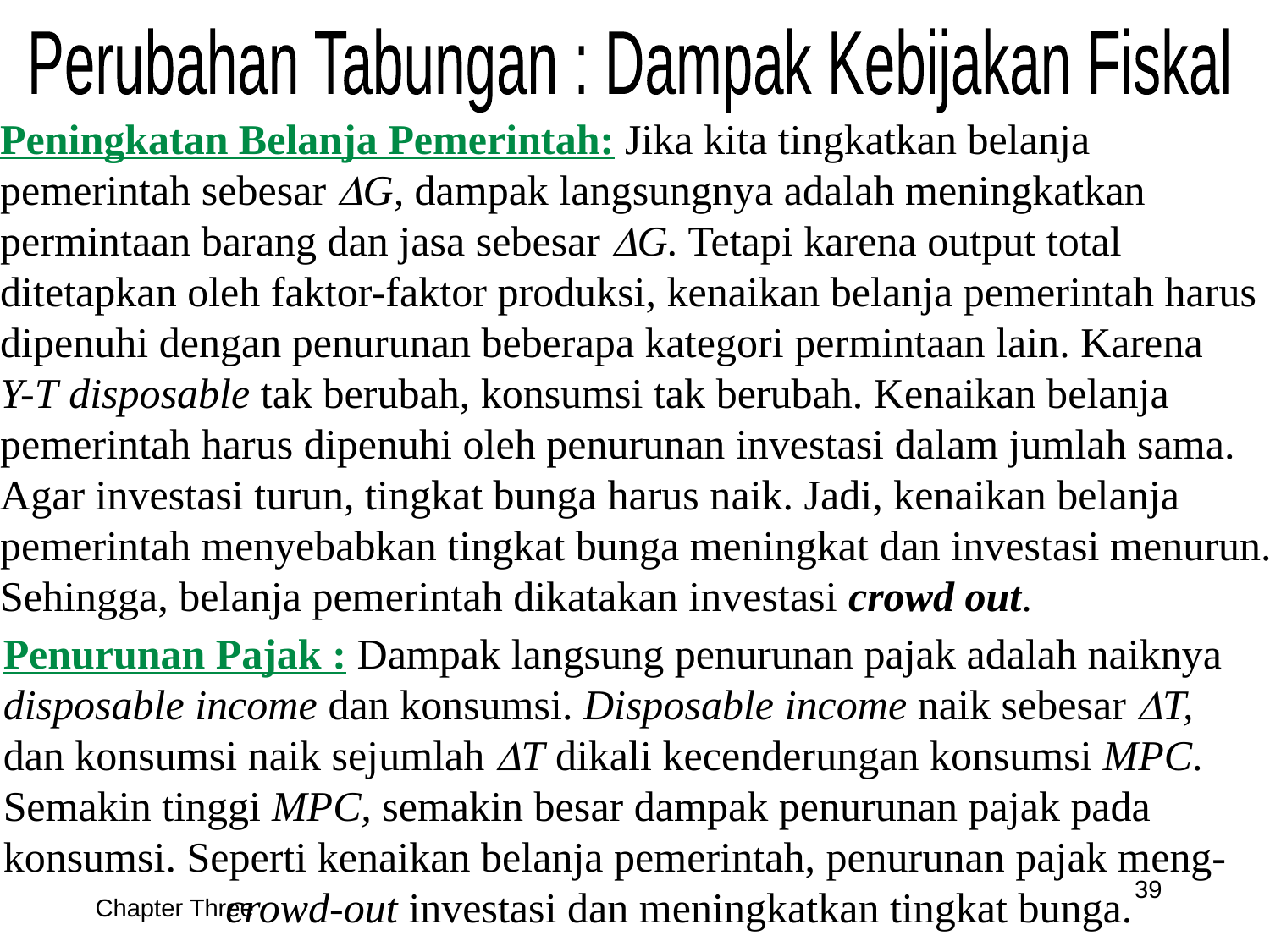

Perubahan Tabungan : Dampak Kebijakan Fiskal
Peningkatan Belanja Pemerintah: Jika kita tingkatkan belanja
pemerintah sebesar ΔG, dampak langsungnya adalah meningkatkan
permintaan barang dan jasa sebesar ΔG. Tetapi karena output total
ditetapkan oleh faktor-faktor produksi, kenaikan belanja pemerintah harus
dipenuhi dengan penurunan beberapa kategori permintaan lain. Karena
Y-T disposable tak berubah, konsumsi tak berubah. Kenaikan belanja
pemerintah harus dipenuhi oleh penurunan investasi dalam jumlah sama.
Agar investasi turun, tingkat bunga harus naik. Jadi, kenaikan belanja
pemerintah menyebabkan tingkat bunga meningkat dan investasi menurun.
Sehingga, belanja pemerintah dikatakan investasi crowd out.
Penurunan Pajak : Dampak langsung penurunan pajak adalah naiknya
disposable income dan konsumsi. Disposable income naik sebesar ΔT,
dan konsumsi naik sejumlah ΔT dikali kecenderungan konsumsi MPC.
Semakin tinggi MPC, semakin besar dampak penurunan pajak pada
konsumsi. Seperti kenaikan belanja pemerintah, penurunan pajak meng-
                     crowd-out investasi dan meningkatkan tingkat bunga.